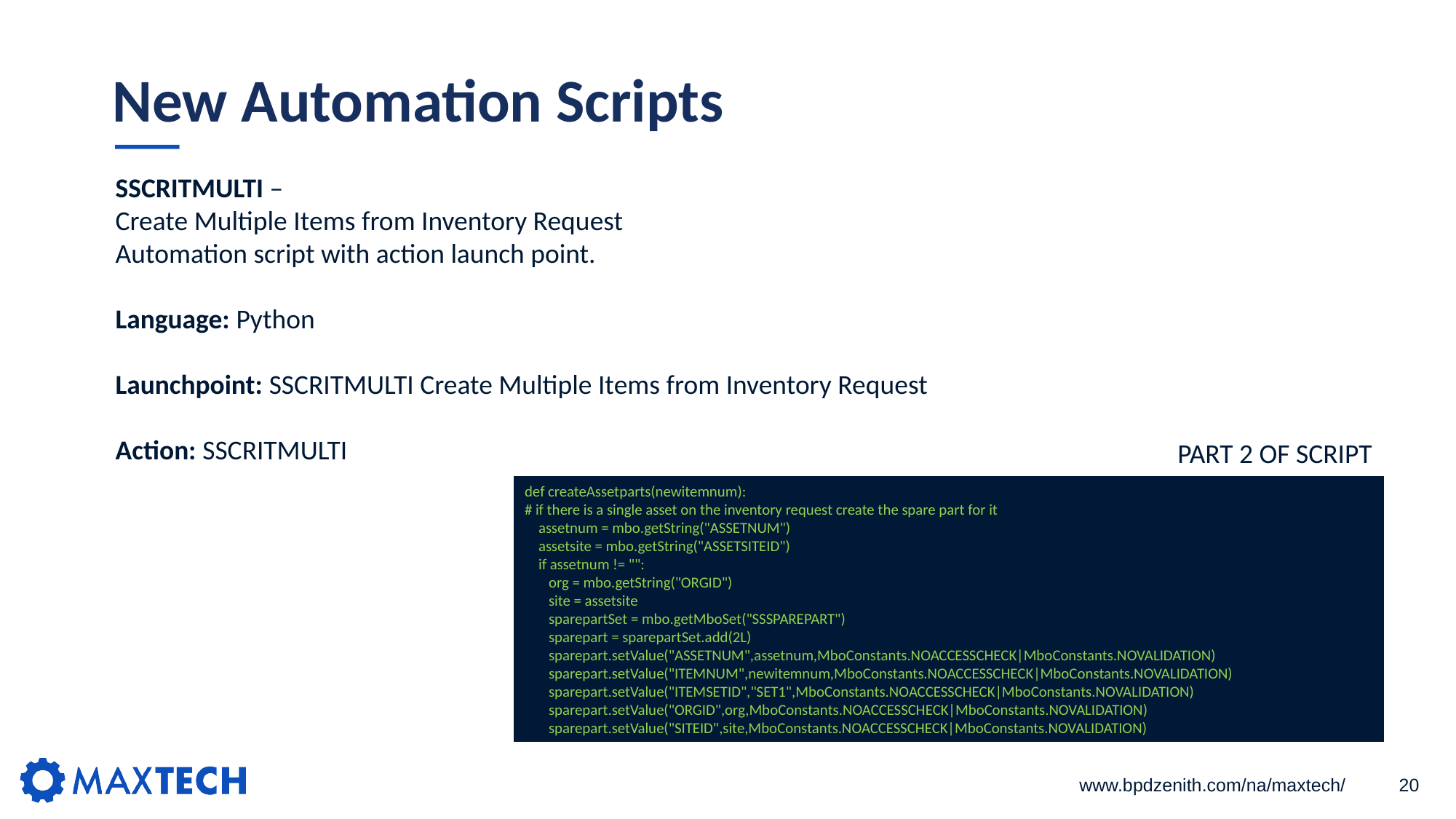

# New Automation Scripts
SSCRITMULTI –
Create Multiple Items from Inventory Request
Automation script with action launch point.

Language: Python

Launchpoint: SSCRITMULTI Create Multiple Items from Inventory Request

Action: SSCRITMULTI
PART 2 OF SCRIPT
def createAssetparts(newitemnum):
# if there is a single asset on the inventory request create the spare part for it
    assetnum = mbo.getString("ASSETNUM")
    assetsite = mbo.getString("ASSETSITEID")
    if assetnum != "":
       org = mbo.getString("ORGID")
       site = assetsite
       sparepartSet = mbo.getMboSet("SSSPAREPART")
       sparepart = sparepartSet.add(2L)
       sparepart.setValue("ASSETNUM",assetnum,MboConstants.NOACCESSCHECK|MboConstants.NOVALIDATION)
       sparepart.setValue("ITEMNUM",newitemnum,MboConstants.NOACCESSCHECK|MboConstants.NOVALIDATION)
       sparepart.setValue("ITEMSETID","SET1",MboConstants.NOACCESSCHECK|MboConstants.NOVALIDATION)
       sparepart.setValue("ORGID",org,MboConstants.NOACCESSCHECK|MboConstants.NOVALIDATION)
       sparepart.setValue("SITEID",site,MboConstants.NOACCESSCHECK|MboConstants.NOVALIDATION)